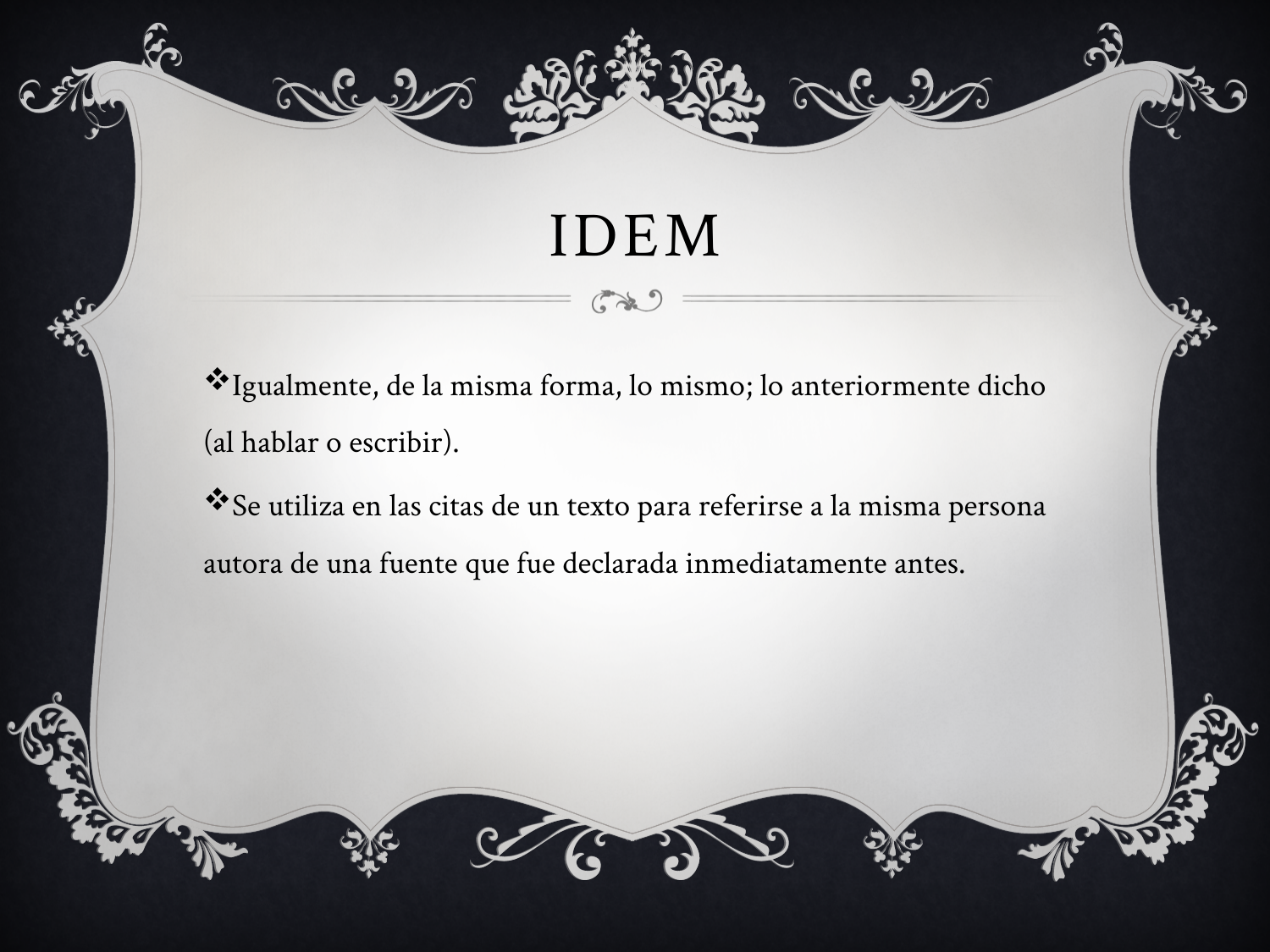

# idem
Igualmente, de la misma forma, lo mismo; lo anteriormente dicho (al hablar o escribir).
Se utiliza en las citas de un texto para referirse a la misma persona autora de una fuente que fue declarada inmediatamente antes.